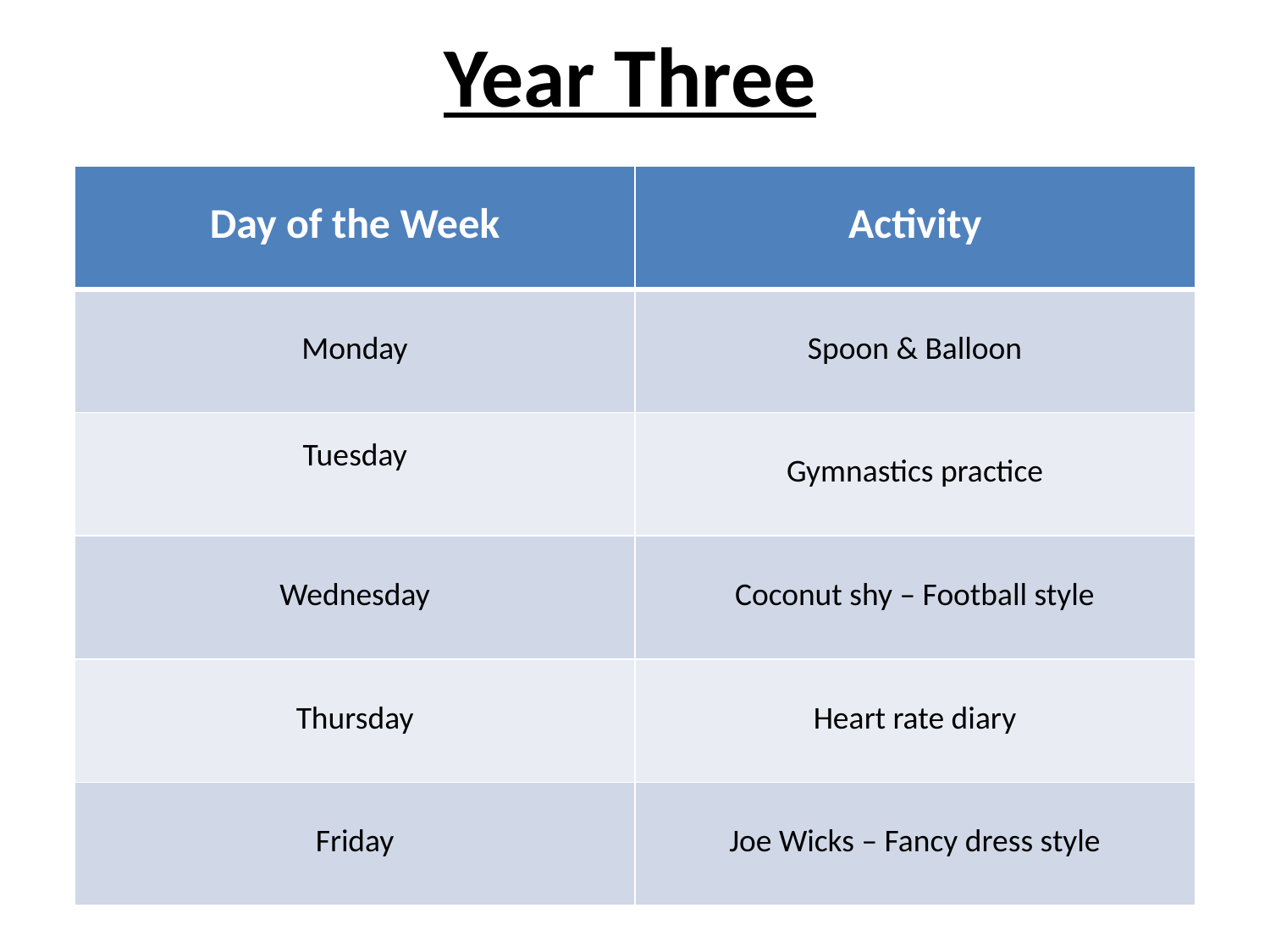

Year Three
| Day of the Week | Activity |
| --- | --- |
| Monday | Spoon & Balloon |
| Tuesday | Gymnastics practice |
| Wednesday | Coconut shy – Football style |
| Thursday | Heart rate diary |
| Friday | Joe Wicks – Fancy dress style |